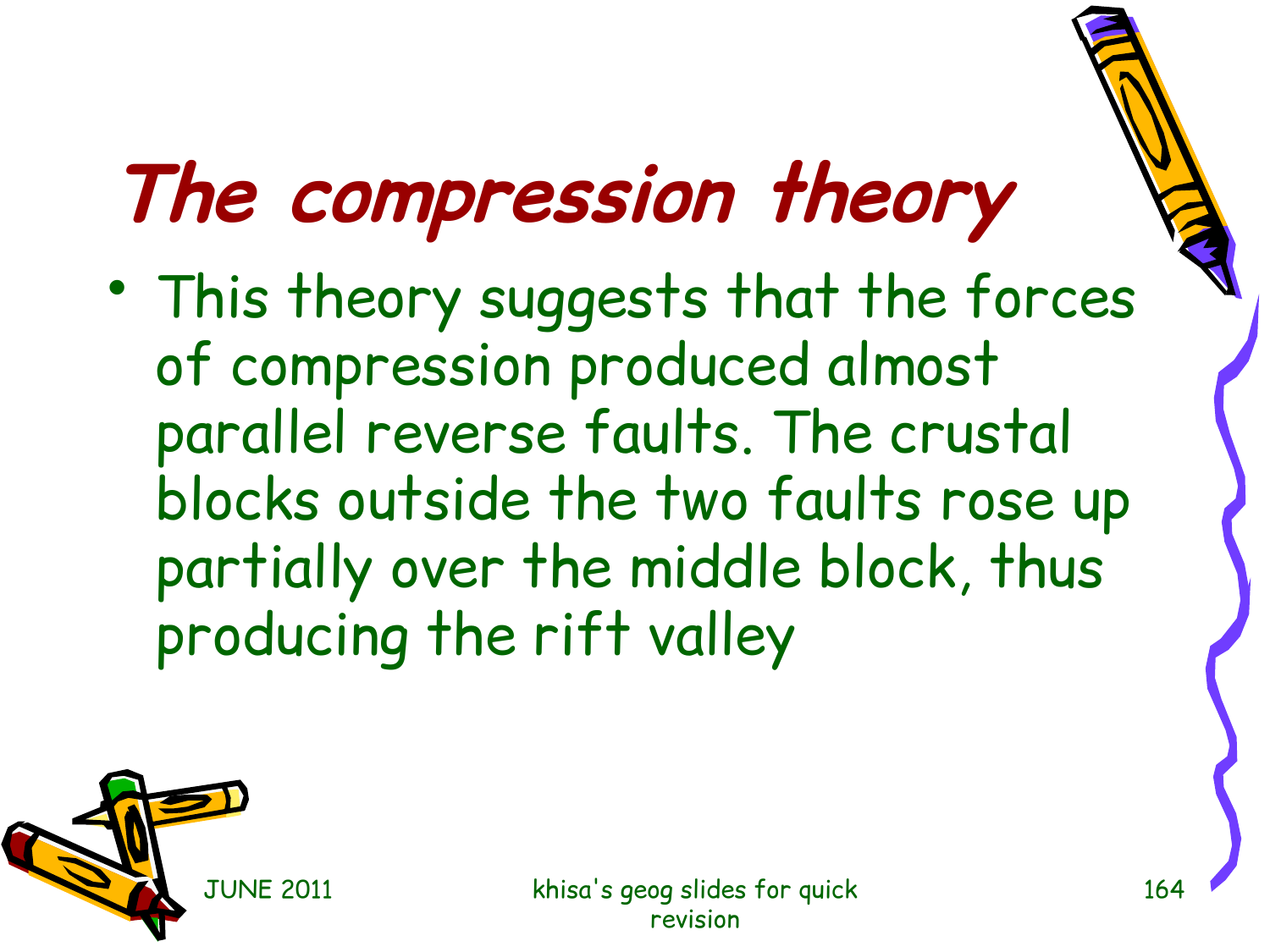

# The compression theory
This theory suggests that the forces of compression produced almost parallel reverse faults. The crustal blocks outside the two faults rose up partially over the middle block, thus producing the rift valley
JUNE 2011
khisa's geog slides for quick revision
164